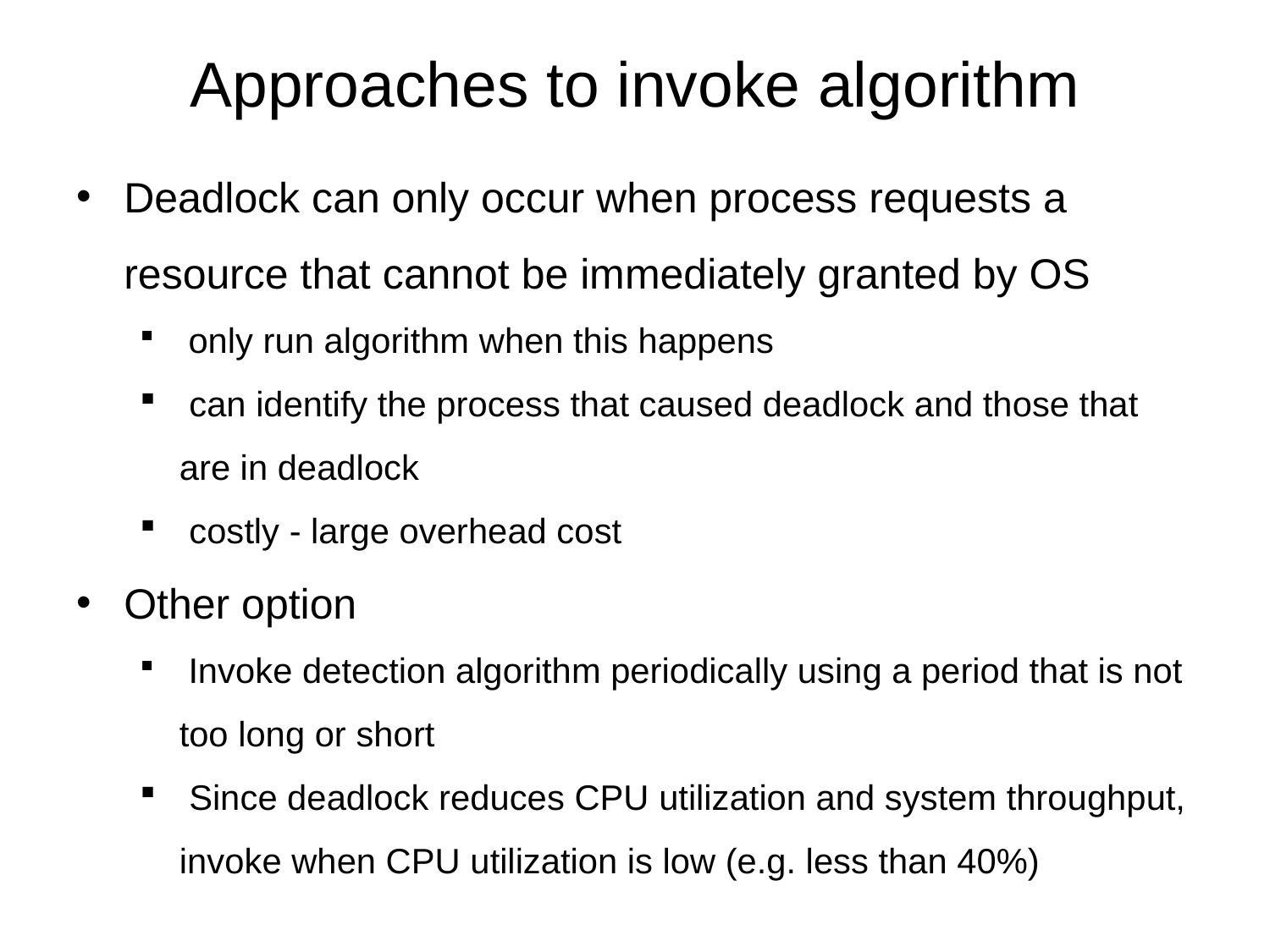

# Approaches to invoke algorithm
Deadlock can only occur when process requests a resource that cannot be immediately granted by OS
 only run algorithm when this happens
 can identify the process that caused deadlock and those that are in deadlock
 costly - large overhead cost
Other option
 Invoke detection algorithm periodically using a period that is not too long or short
 Since deadlock reduces CPU utilization and system throughput, invoke when CPU utilization is low (e.g. less than 40%)